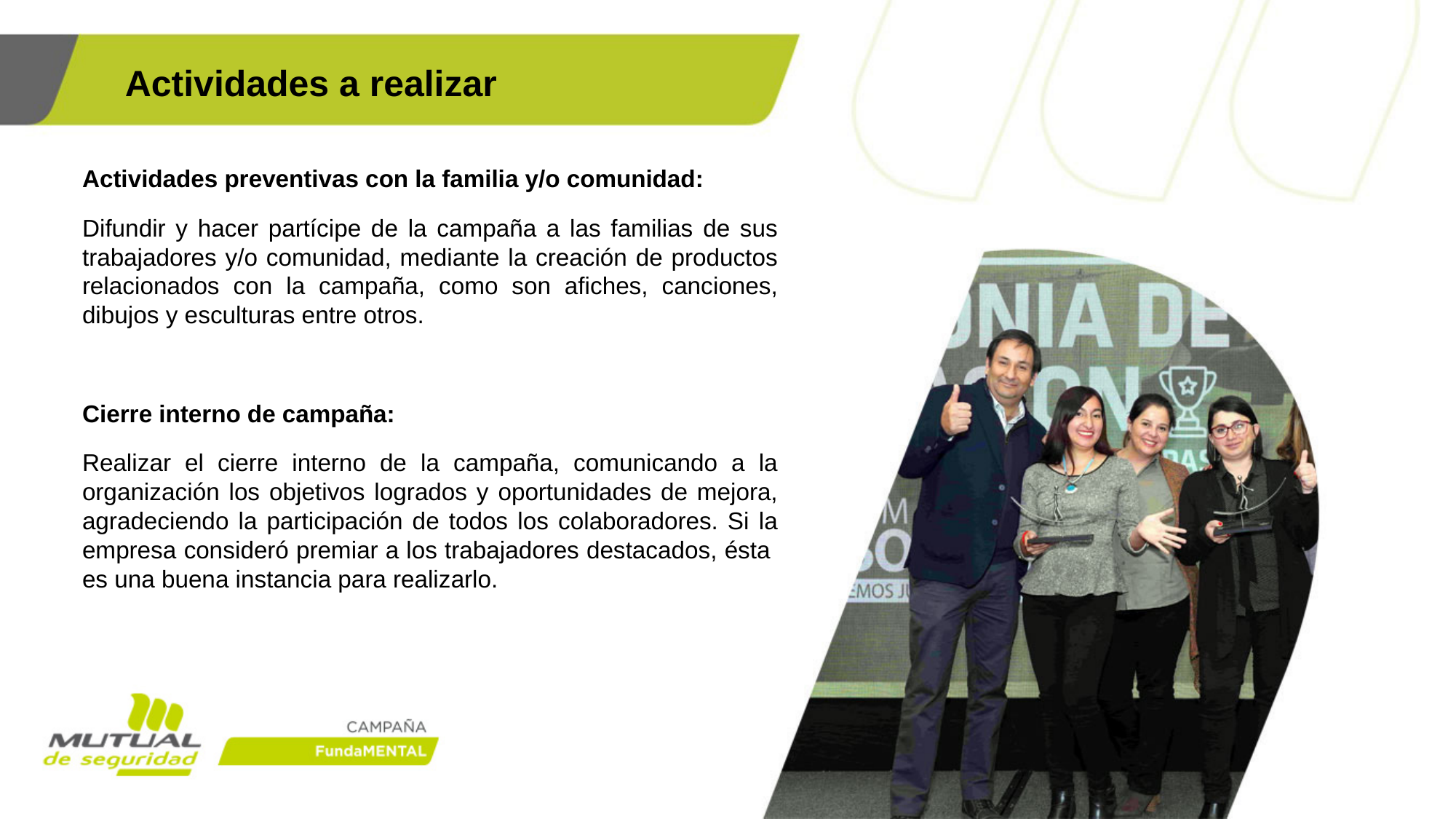

Actividades a realizar
Actividades preventivas con la familia y/o comunidad:
Difundir y hacer partícipe de la campaña a las familias de sus trabajadores y/o comunidad, mediante la creación de productos relacionados con la campaña, como son afiches, canciones, dibujos y esculturas entre otros.

Cierre interno de campaña:
Realizar el cierre interno de la campaña, comunicando a la organización los objetivos logrados y oportunidades de mejora, agradeciendo la participación de todos los colaboradores. Si la empresa consideró premiar a los trabajadores destacados, ésta  es una buena instancia para realizarlo.